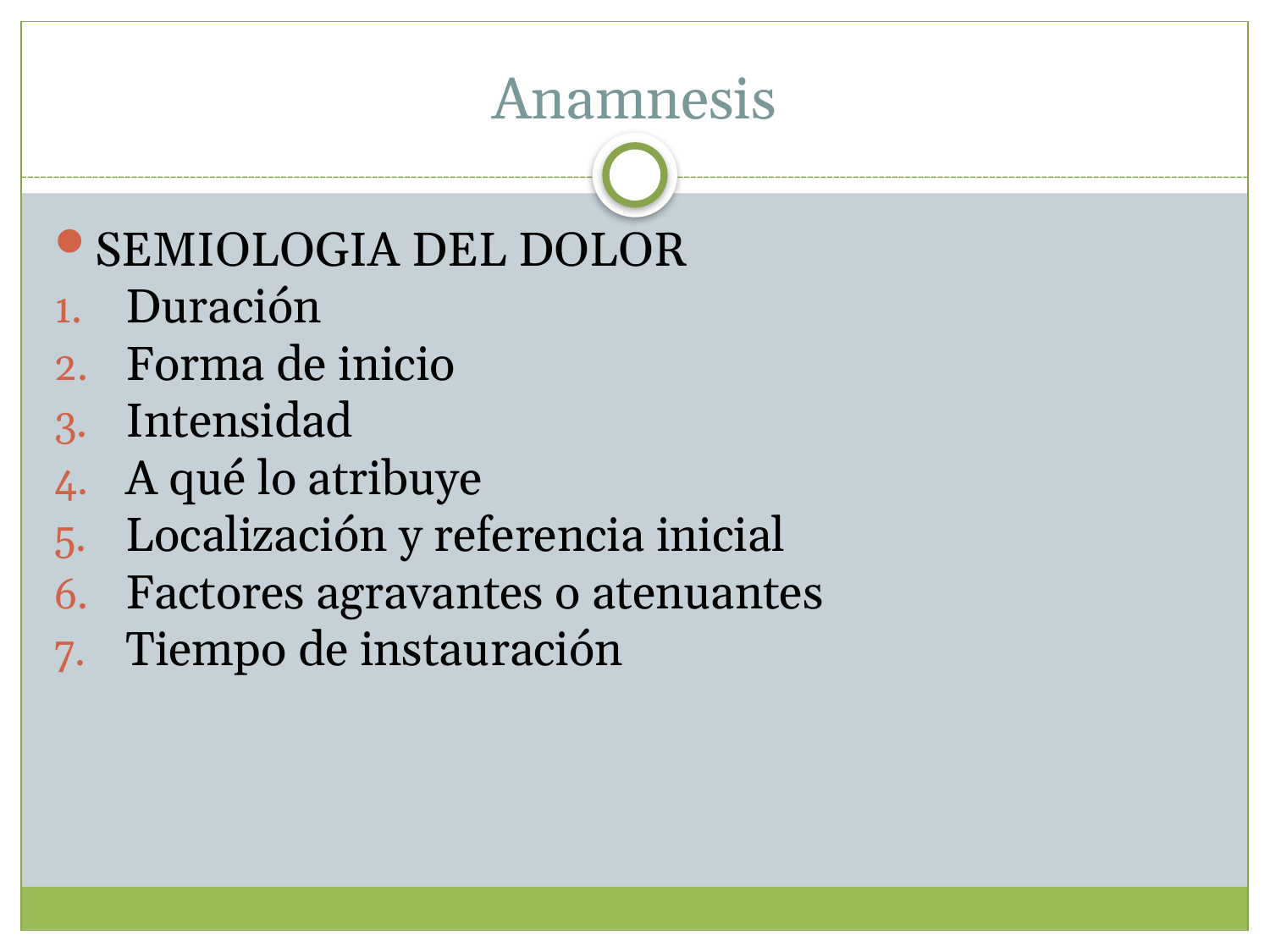

Anamnesis
SEMIOLOGIA DEL DOLOR
Duración
Forma de inicio
Intensidad
A qué lo atribuye
Localización y referencia inicial
Factores agravantes o atenuantes
Tiempo de instauración